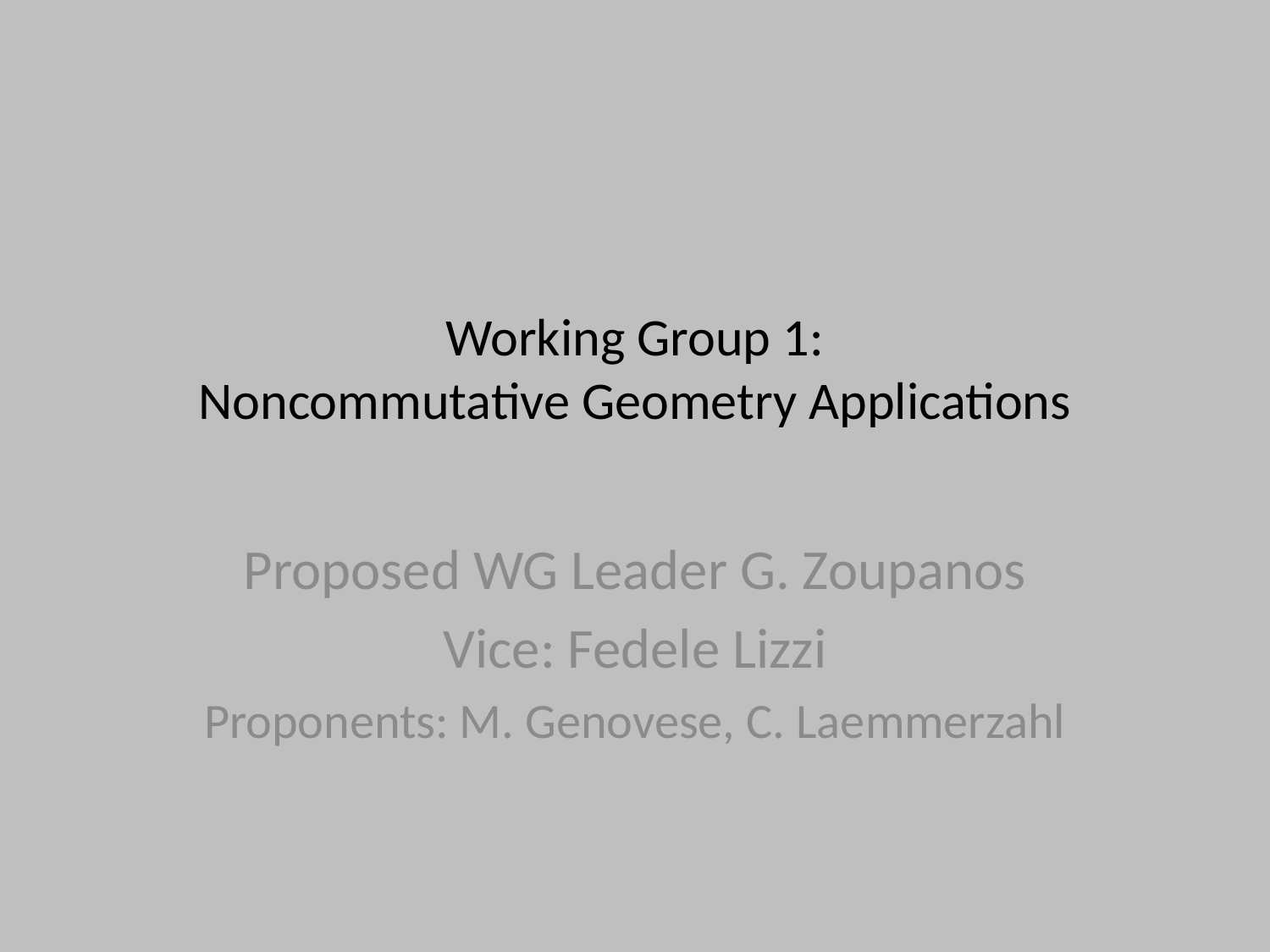

# Working Group 1: Noncommutative Geometry Applications
Proposed WG Leader G. Zoupanos
Vice: Fedele Lizzi
Proponents: M. Genovese, C. Laemmerzahl